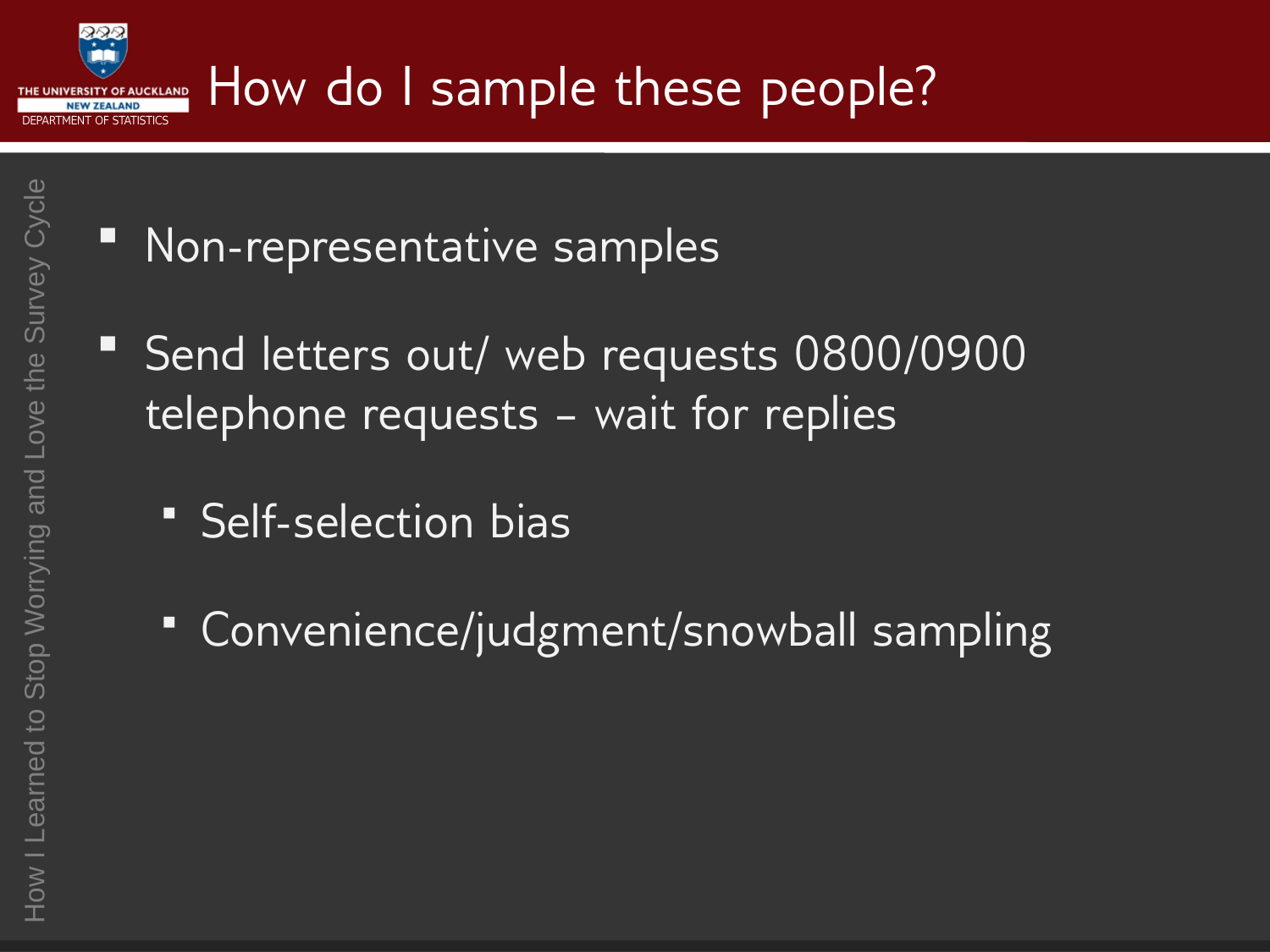

# How do I sample these people?
Non-representative samples
Send letters out/ web requests 0800/0900 telephone requests – wait for replies
Self-selection bias
Convenience/judgment/snowball sampling